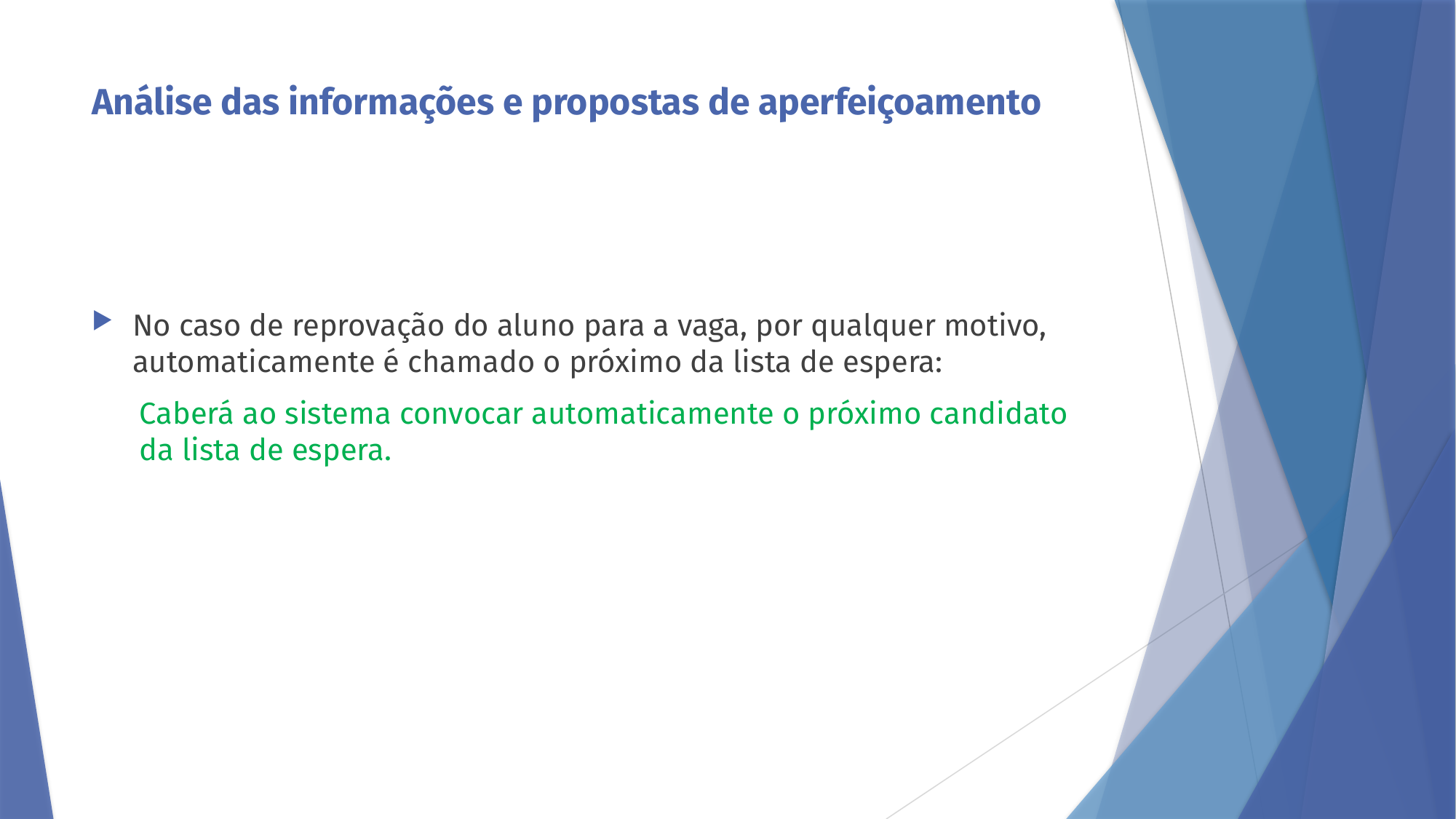

# Análise das informações e propostas de aperfeiçoamento
No caso de reprovação do aluno para a vaga, por qualquer motivo, automaticamente é chamado o próximo da lista de espera:
Caberá ao sistema convocar automaticamente o próximo candidato da lista de espera.